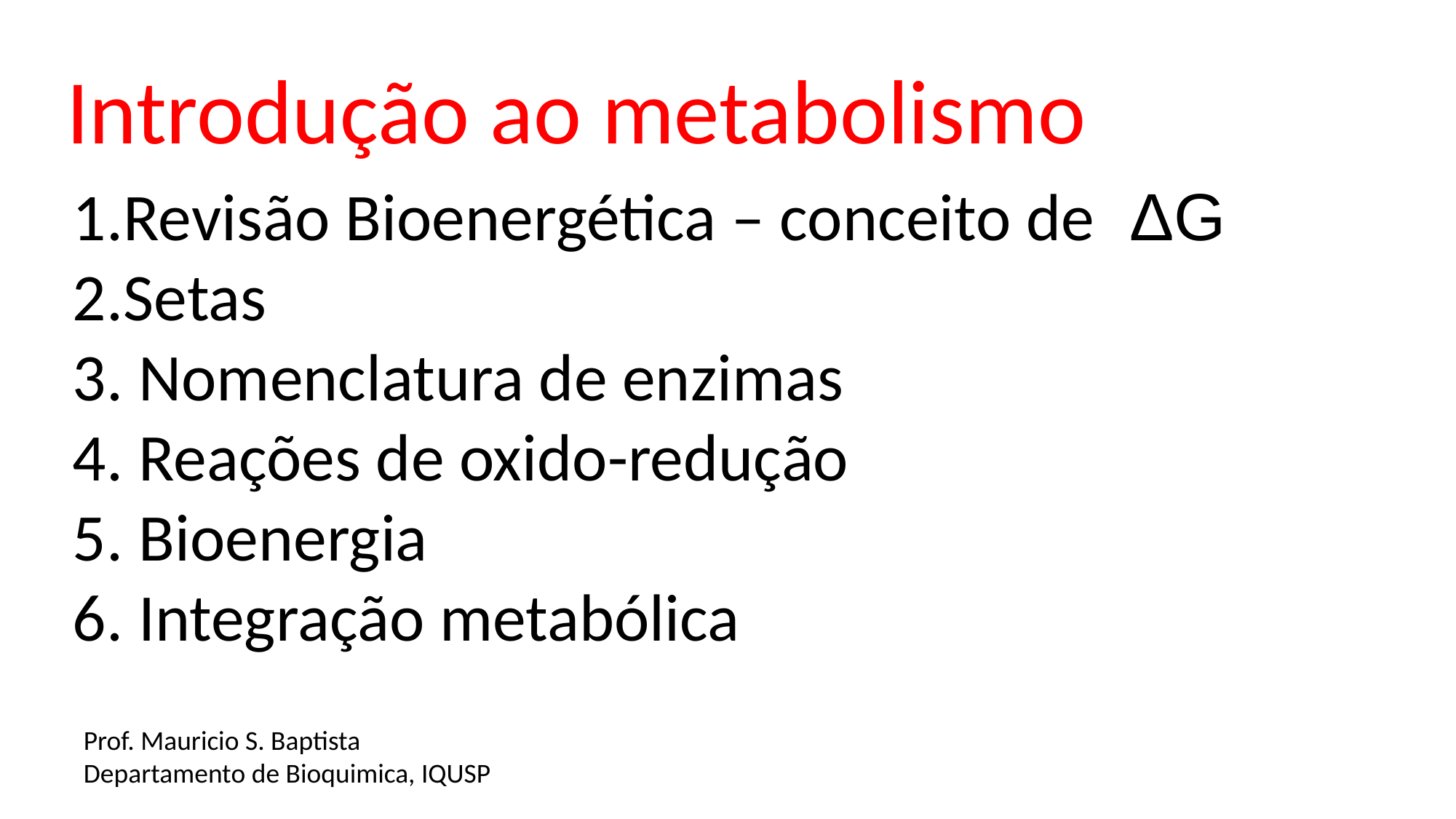

# Introdução ao metabolismo
Revisão Bioenergética – conceito de  ΔG
Setas
 Nomenclatura de enzimas
 Reações de oxido-redução
 Bioenergia
 Integração metabólica

Prof. Mauricio S. Baptista
Departamento de Bioquimica, IQUSP